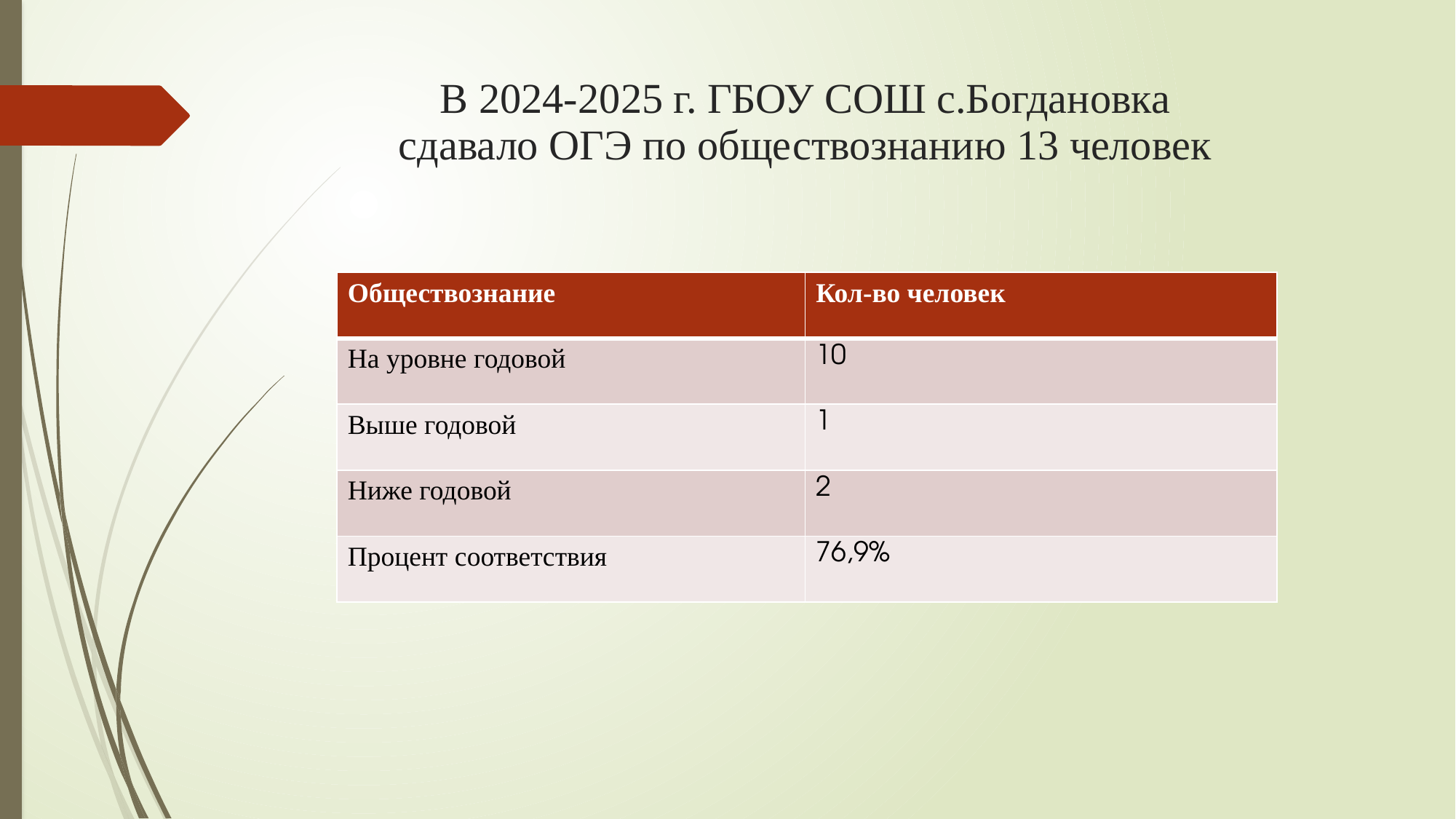

# В 2024-2025 г. ГБОУ СОШ с.Богдановка сдавало ОГЭ по обществознанию 13 человек
| Обществознание | Кол-во человек |
| --- | --- |
| На уровне годовой | 10 |
| Выше годовой | 1 |
| Ниже годовой | 2 |
| Процент соответствия | 76,9% |